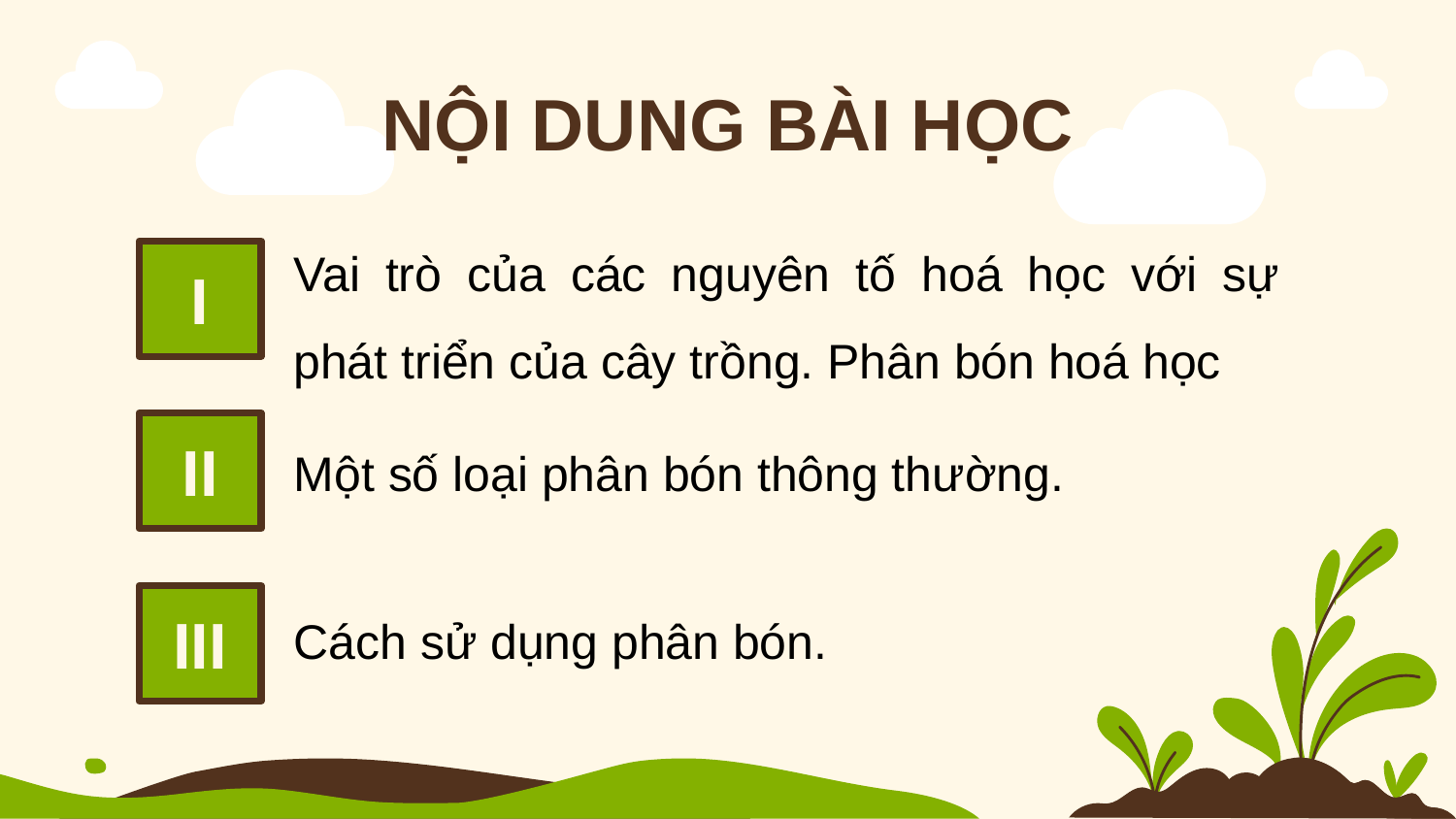

NỘI DUNG BÀI HỌC
Vai trò của các nguyên tố hoá học với sự phát triển của cây trồng. Phân bón hoá học
I
II
Một số loại phân bón thông thường.

III
Cách sử dụng phân bón.